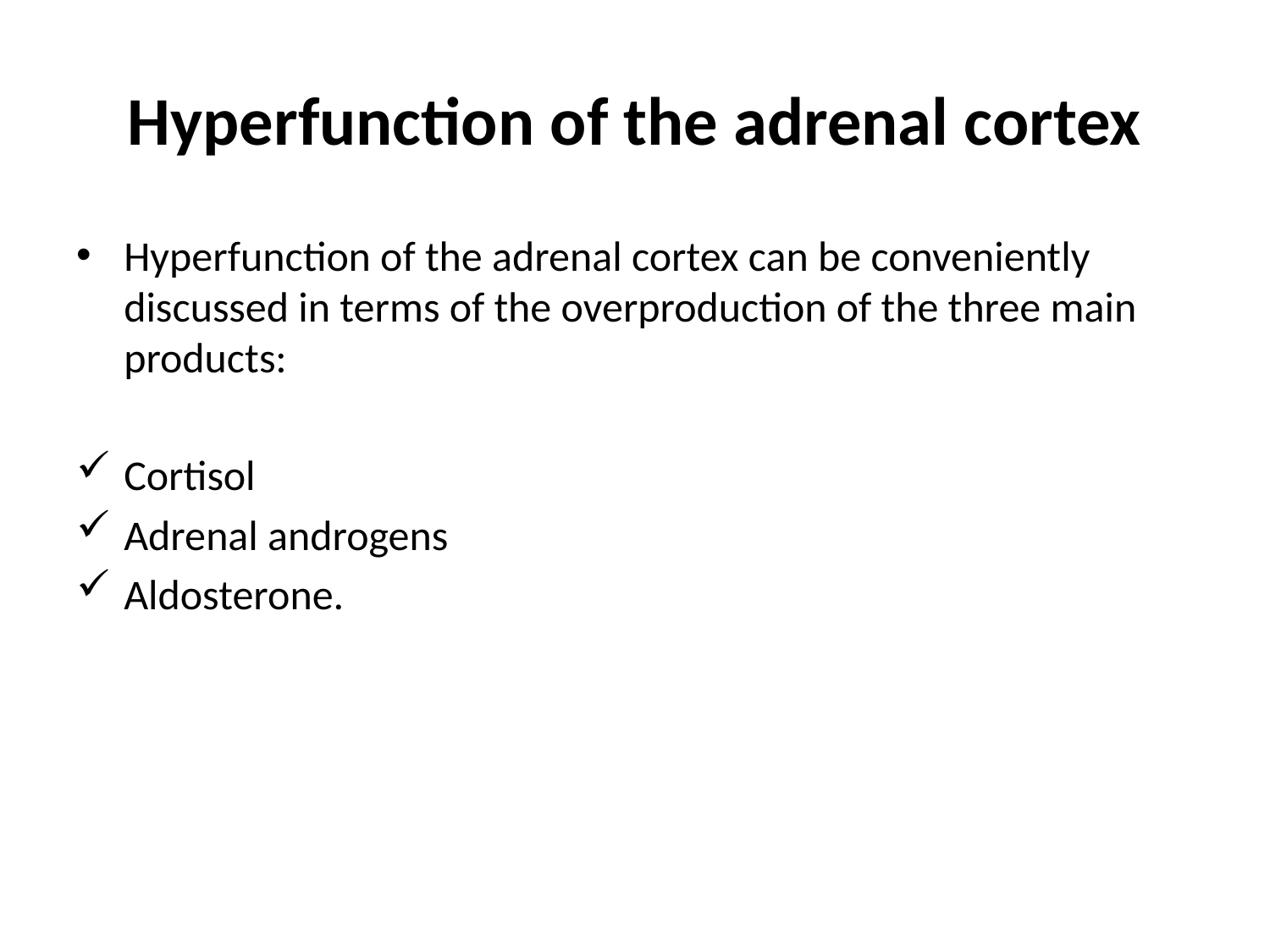

# Hyperfunction of the adrenal cortex
Hyperfunction of the adrenal cortex can be conveniently discussed in terms of the overproduction of the three main products:

Cortisol
Adrenal androgens
Aldosterone.